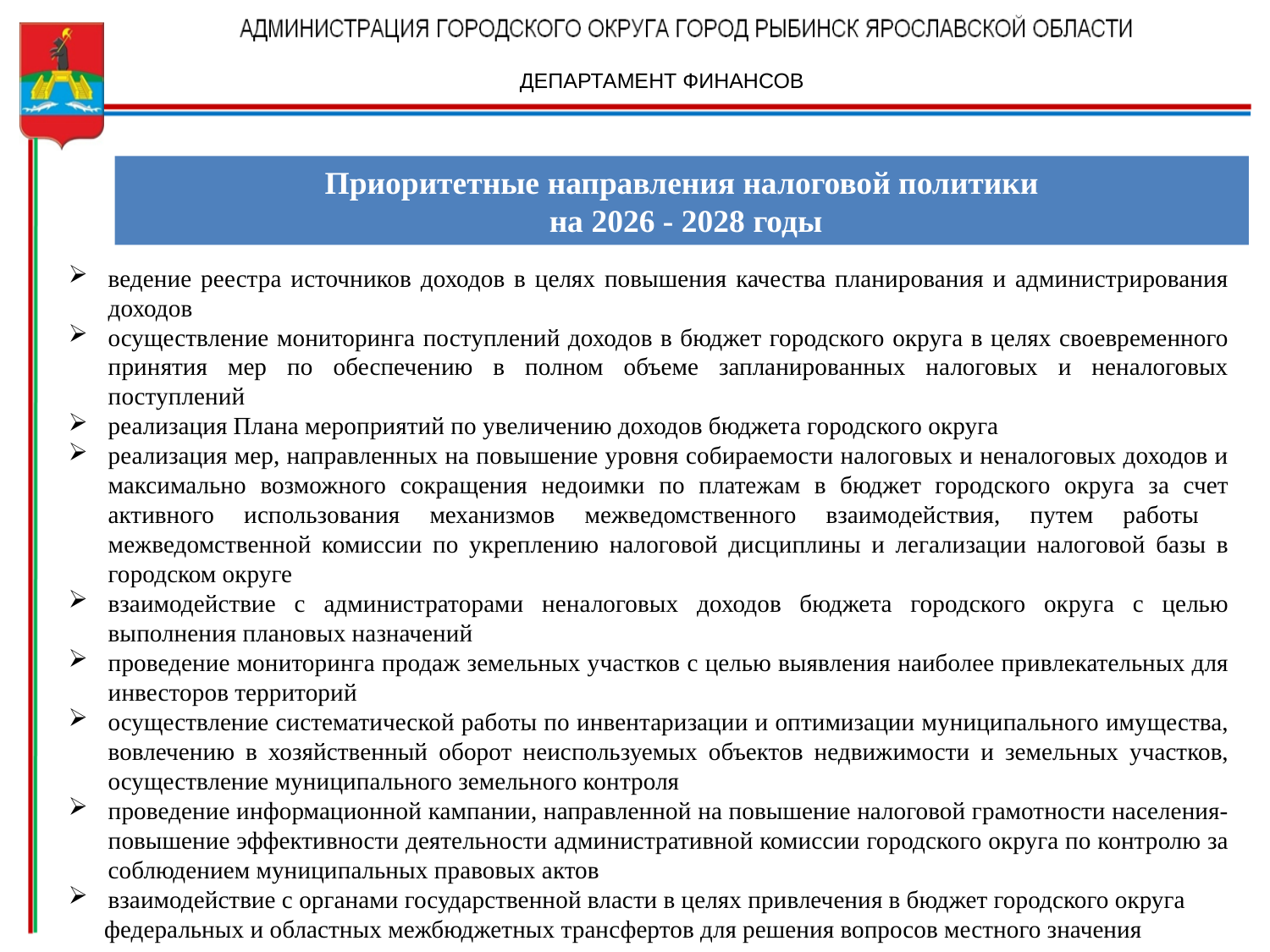

ДЕПАРТАМЕНТ ФИНАНСОВ
Приоритетные направления налоговой политики
 на 2026 - 2028 годы
ведение реестра источников доходов в целях повышения качества планирования и администрирования доходов
осуществление мониторинга поступлений доходов в бюджет городского округа в целях своевременного принятия мер по обеспечению в полном объеме запланированных налоговых и неналоговых поступлений
реализация Плана мероприятий по увеличению доходов бюджета городского округа
реализация мер, направленных на повышение уровня собираемости налоговых и неналоговых доходов и максимально возможного сокращения недоимки по платежам в бюджет городского округа за счет активного использования механизмов межведомственного взаимодействия, путем работы  межведомственной комиссии по укреплению налоговой дисциплины и легализации налоговой базы в городском округе
взаимодействие с администраторами неналоговых доходов бюджета городского округа с целью выполнения плановых назначений
проведение мониторинга продаж земельных участков с целью выявления наиболее привлекательных для инвесторов территорий
осуществление систематической работы по инвентаризации и оптимизации муниципального имущества, вовлечению в хозяйственный оборот неиспользуемых объектов недвижимости и земельных участков, осуществление муниципального земельного контроля
проведение информационной кампании, направленной на повышение налоговой грамотности населения- повышение эффективности деятельности административной комиссии городского округа по контролю за соблюдением муниципальных правовых актов
взаимодействие с органами государственной власти в целях привлечения в бюджет городского округа
      федеральных и областных межбюджетных трансфертов для решения вопросов местного значения